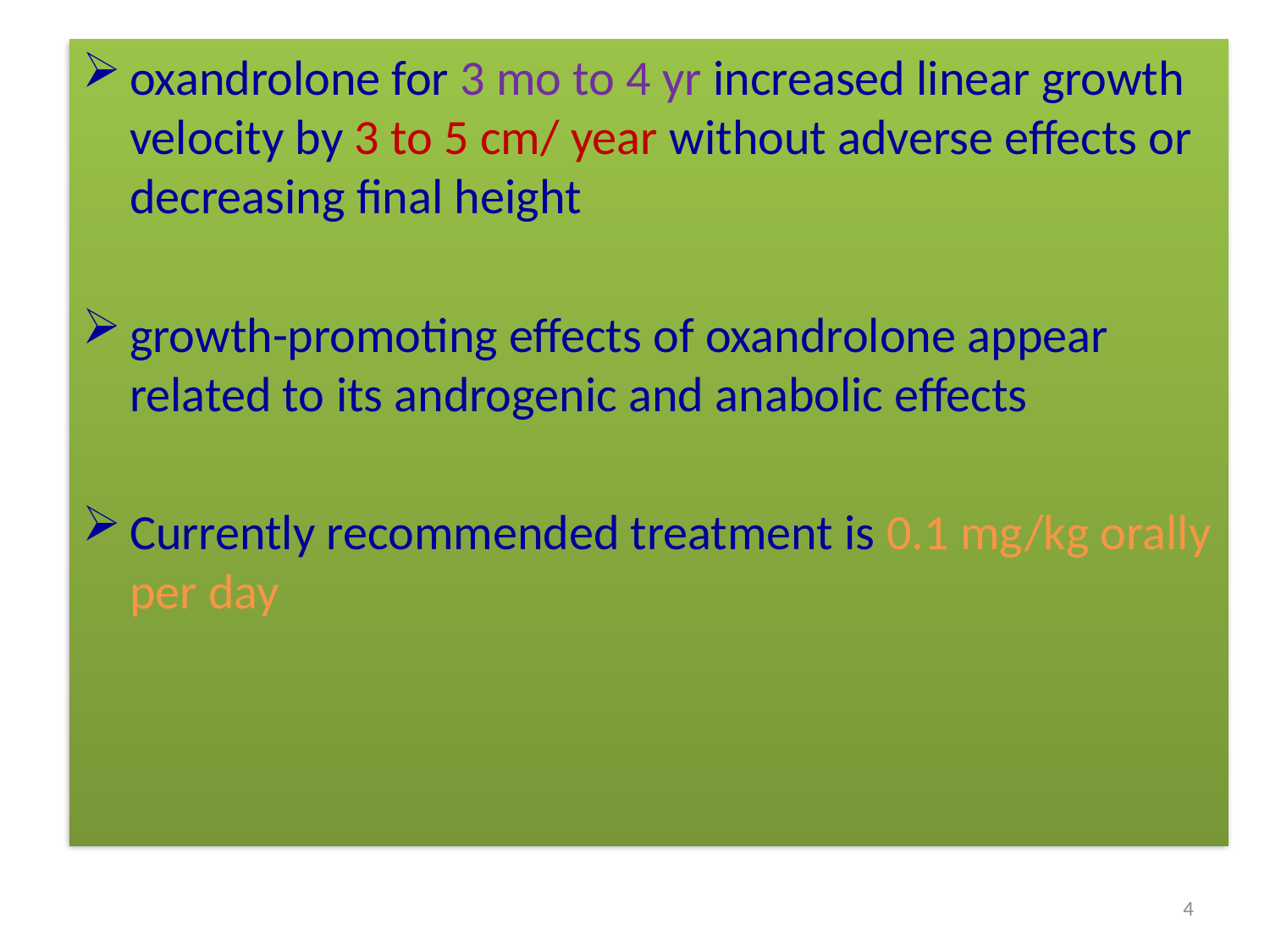

#
oxandrolone for 3 mo to 4 yr increased linear growth velocity by 3 to 5 cm/ year without adverse effects or decreasing final height

growth-promoting effects of oxandrolone appear related to its androgenic and anabolic effects

Currently recommended treatment is 0.1 mg/kg orally per day
4